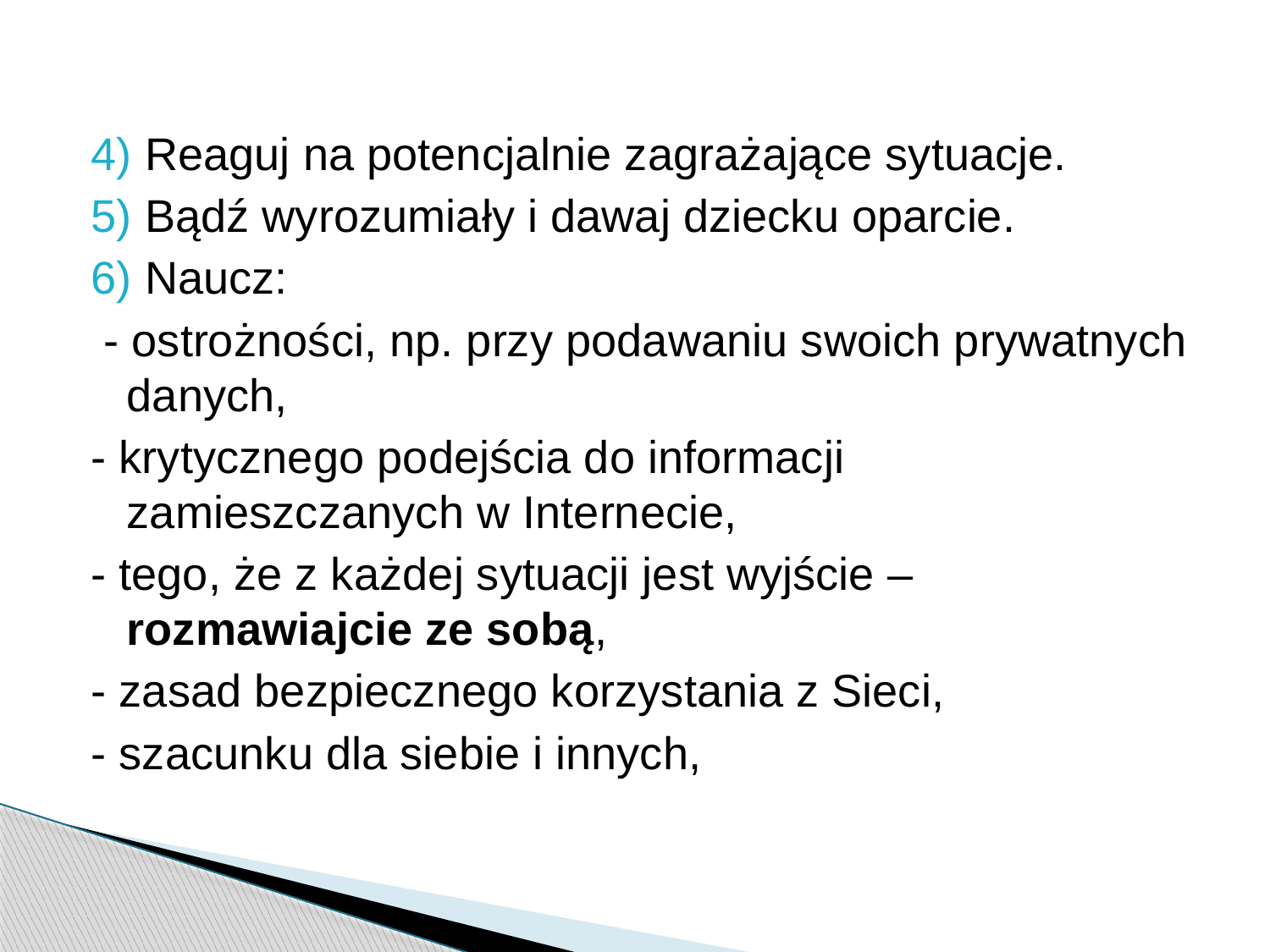

4) Reaguj na potencjalnie zagrażające sytuacje.
5) Bądź wyrozumiały i dawaj dziecku oparcie.
6) Naucz:
 - ostrożności, np. przy podawaniu swoich prywatnych danych,
- krytycznego podejścia do informacji zamieszczanych w Internecie,
- tego, że z każdej sytuacji jest wyjście – rozmawiajcie ze sobą,
- zasad bezpiecznego korzystania z Sieci,
- szacunku dla siebie i innych,